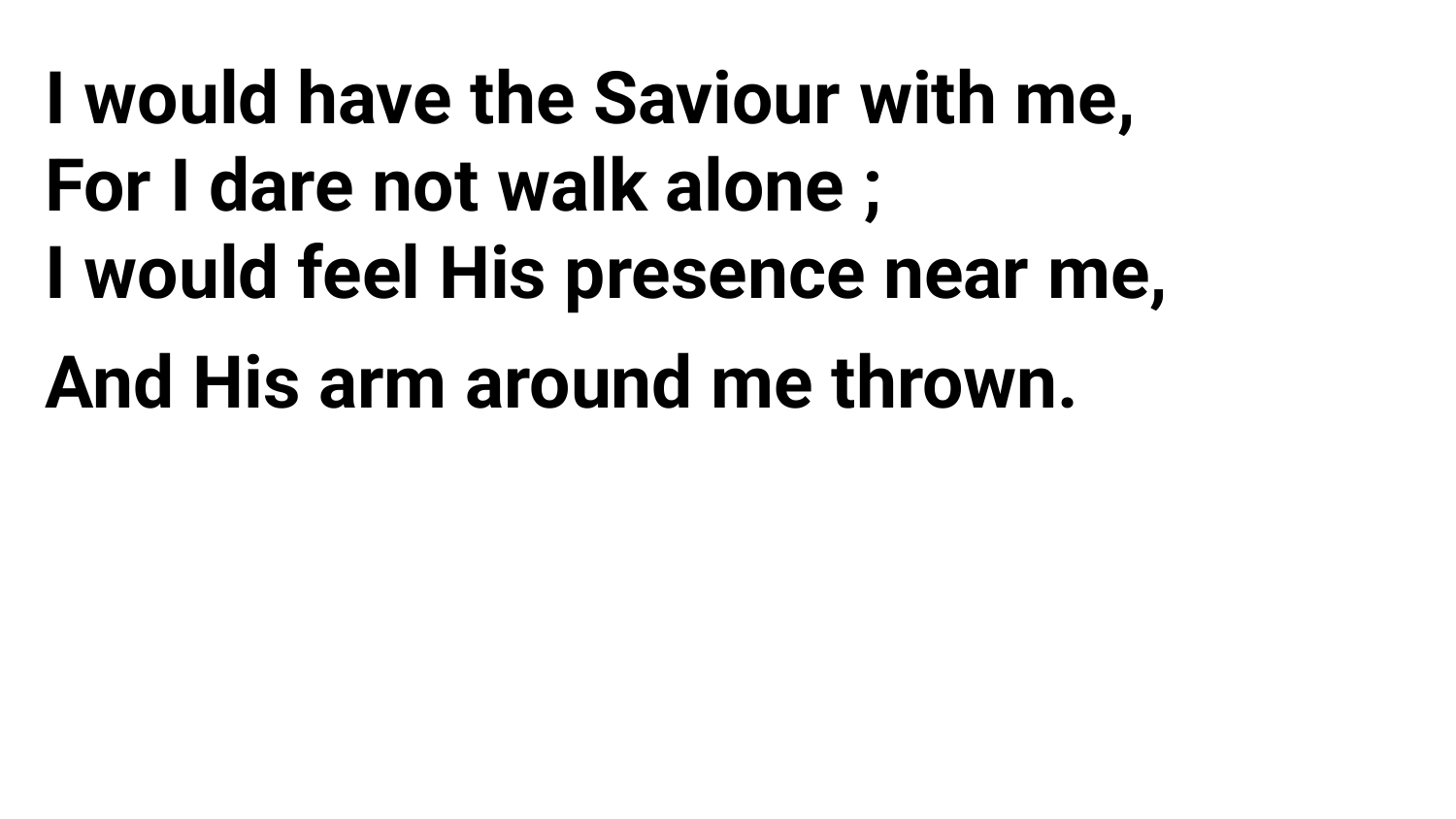

I would have the Saviour with me,
For I dare not walk alone ;
I would feel His presence near me,
And His arm around me thrown.